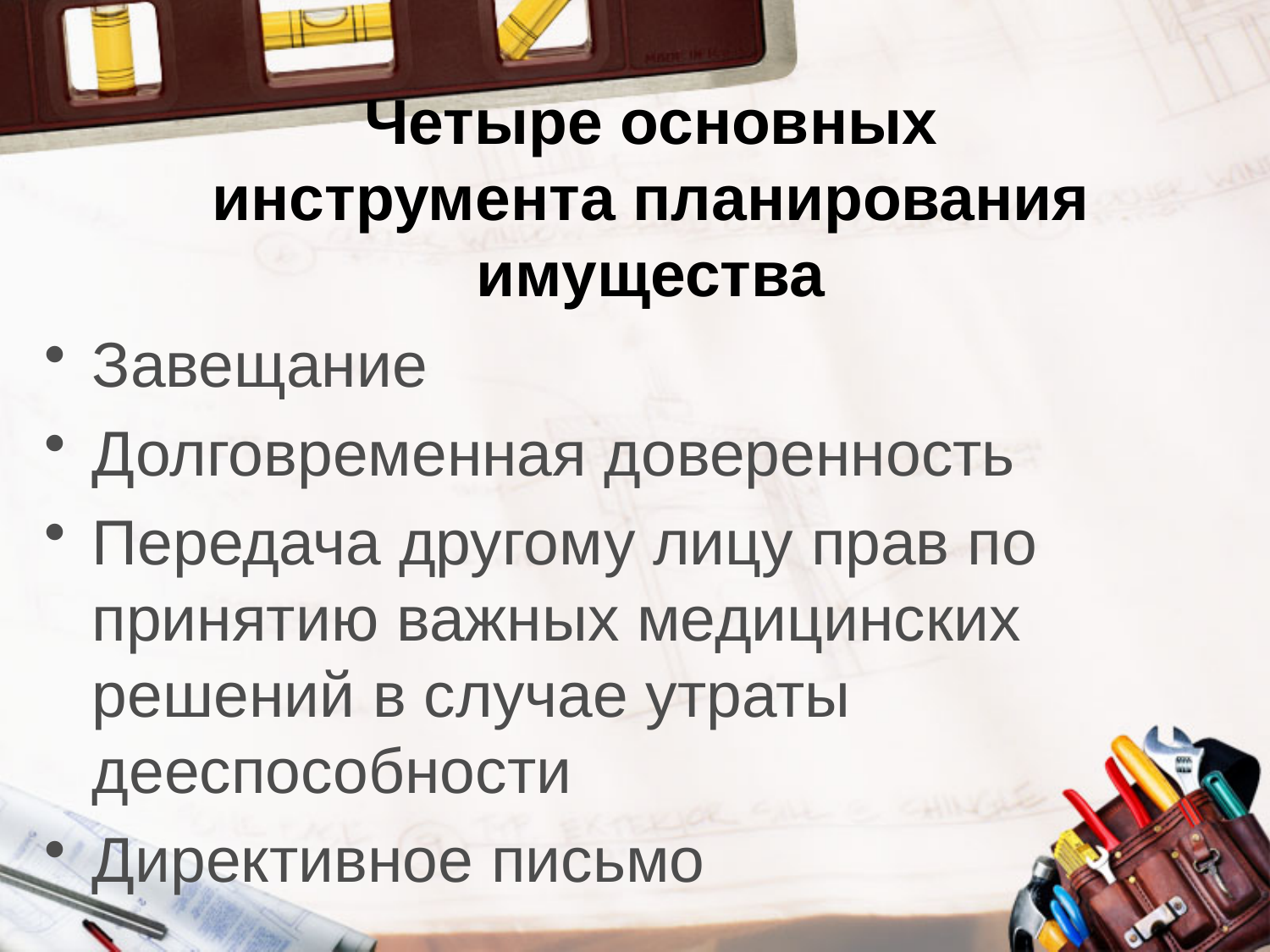

# Четыре основных инструмента планирования имущества
Завещание
Долговременная доверенность
Передача другому лицу прав по принятию важных медицинских решений в случае утраты дееспособности
Директивное письмо